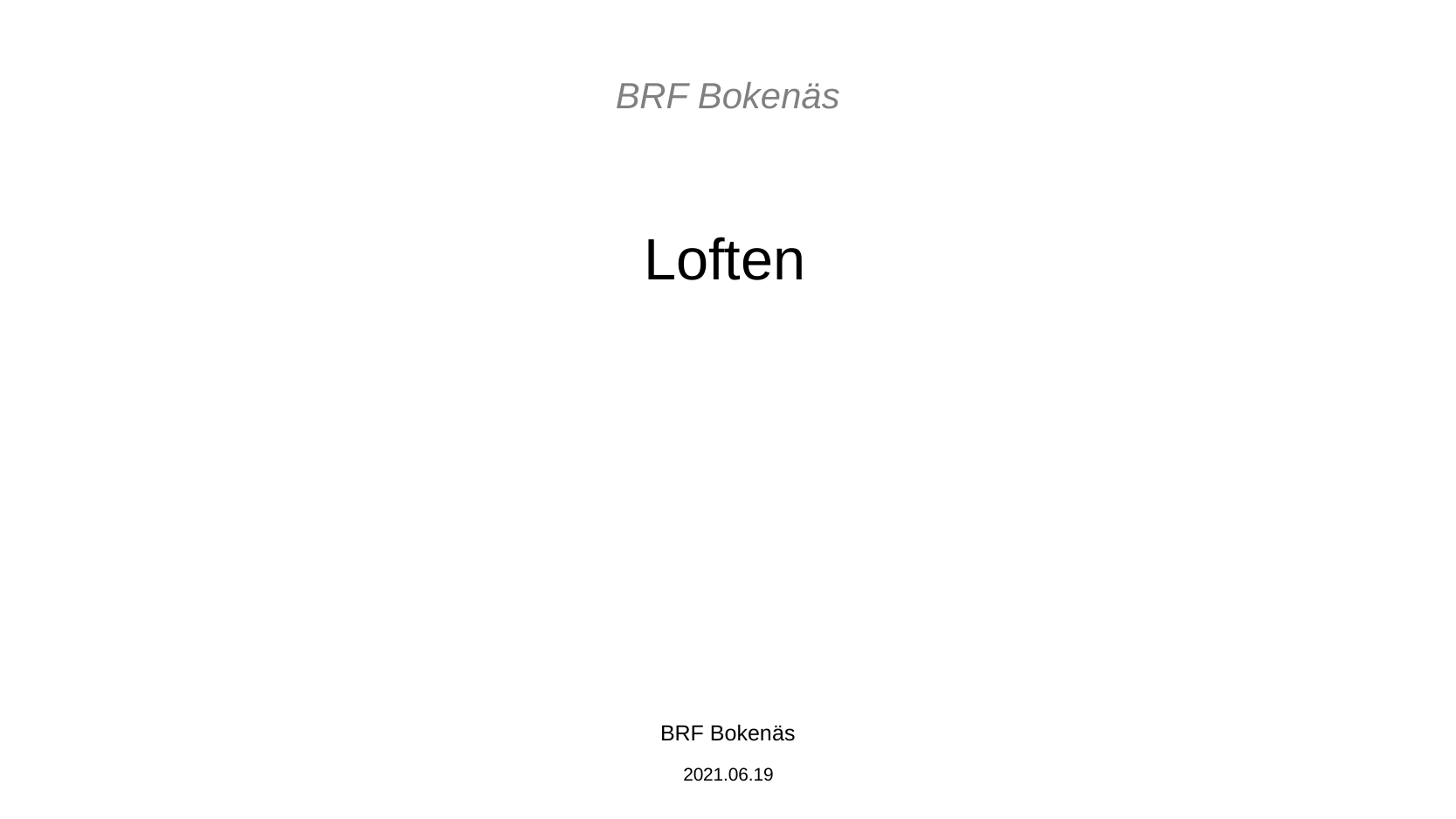

BRF Bokenäs
# Loften
BRF Bokenäs
2021.06.19